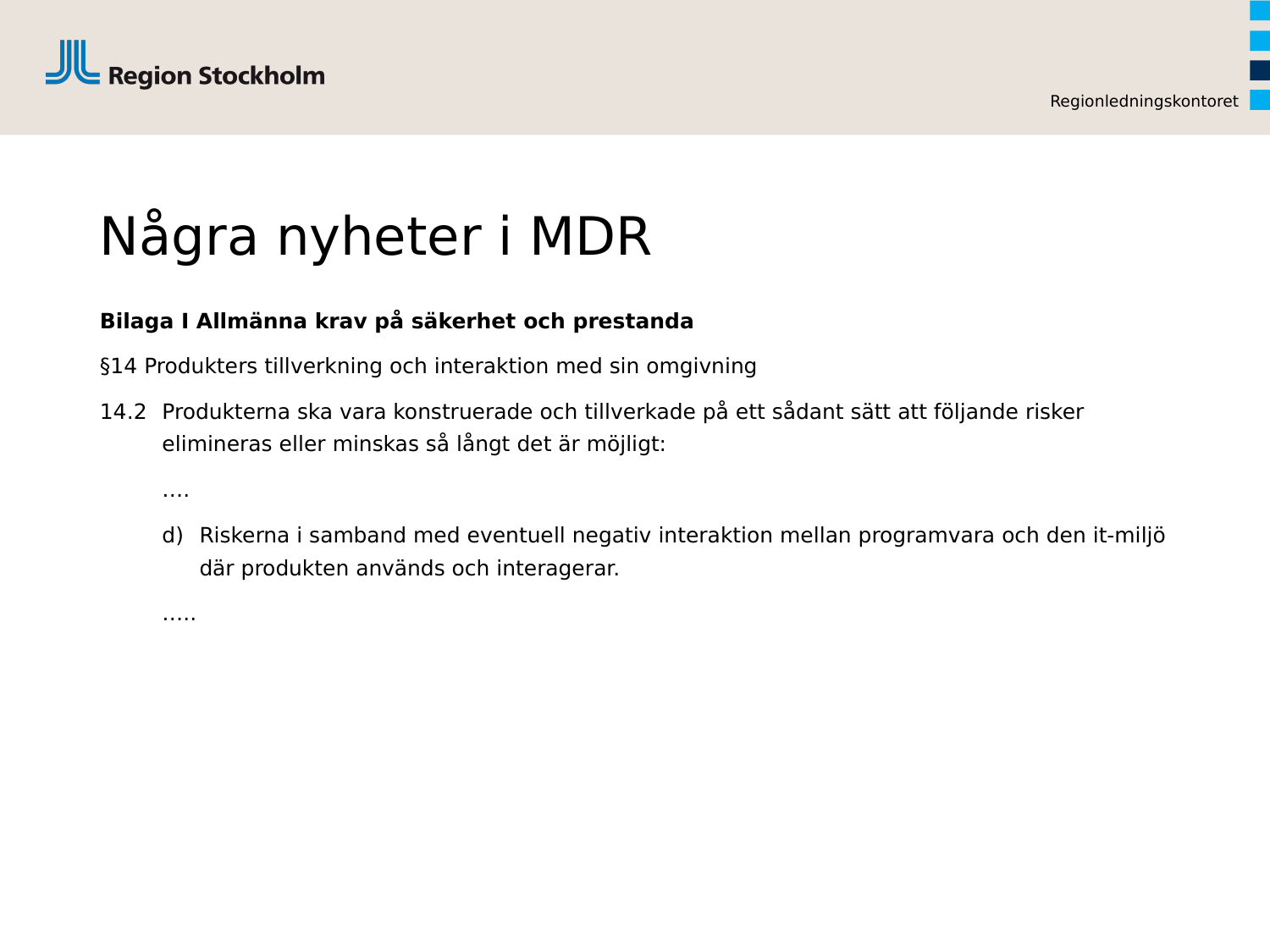

Regionledningskontoret
# Några nyheter i MDR
Bilaga I Allmänna krav på säkerhet och prestanda
§14 Produkters tillverkning och interaktion med sin omgivning
14.2	Produkterna ska vara konstruerade och tillverkade på ett sådant sätt att följande risker elimineras eller minskas så långt det är möjligt:
….
d)	Riskerna i samband med eventuell negativ interaktion mellan programvara och den it-miljö där produkten används och interagerar.
…..